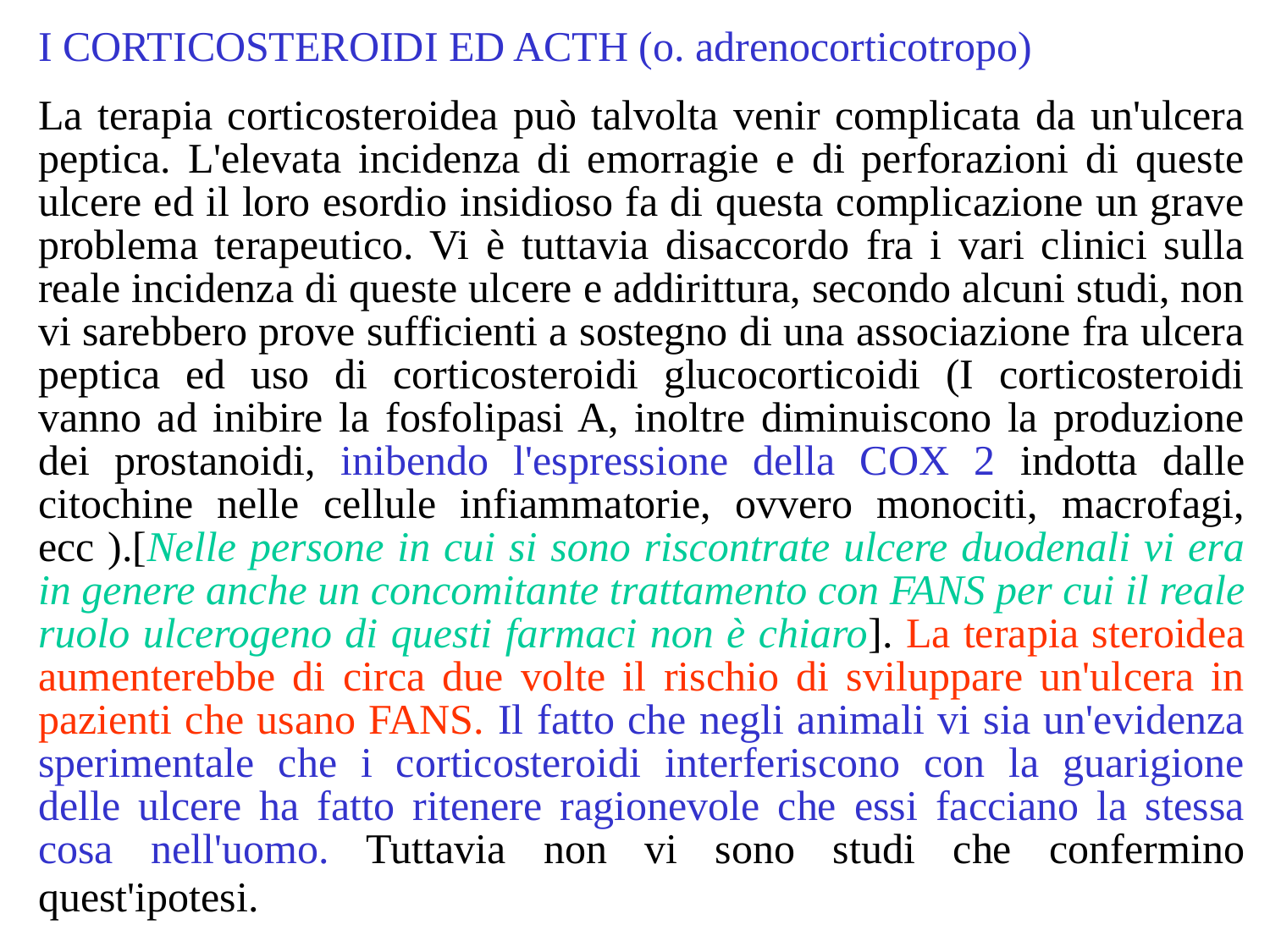

I CORTICOSTEROIDI ED ACTH (o. adrenocorticotropo)

La terapia corticosteroidea può talvolta venir complicata da un'ulcera peptica. L'elevata incidenza di emorragie e di perforazioni di queste ulcere ed il loro esordio insidioso fa di questa complicazione un grave problema terapeutico. Vi è tuttavia disaccordo fra i vari clinici sulla reale incidenza di queste ulcere e addirittura, secondo alcuni studi, non vi sarebbero prove sufficienti a sostegno di una associazione fra ulcera peptica ed uso di corticosteroidi glucocorticoidi (I corticosteroidi vanno ad inibire la fosfolipasi A, inoltre diminuiscono la produzione dei prostanoidi, inibendo l'espressione della COX 2 indotta dalle citochine nelle cellule infiammatorie, ovvero monociti, macrofagi, ecc ).[Nelle persone in cui si sono riscontrate ulcere duodenali vi era in genere anche un concomitante trattamento con FANS per cui il reale ruolo ulcerogeno di questi farmaci non è chiaro]. La terapia steroidea aumenterebbe di circa due volte il rischio di sviluppare un'ulcera in pazienti che usano FANS. Il fatto che negli animali vi sia un'evidenza sperimentale che i corticosteroidi interferiscono con la guarigione delle ulcere ha fatto ritenere ragionevole che essi facciano la stessa cosa nell'uomo. Tuttavia non vi sono studi che confermino quest'ipotesi.